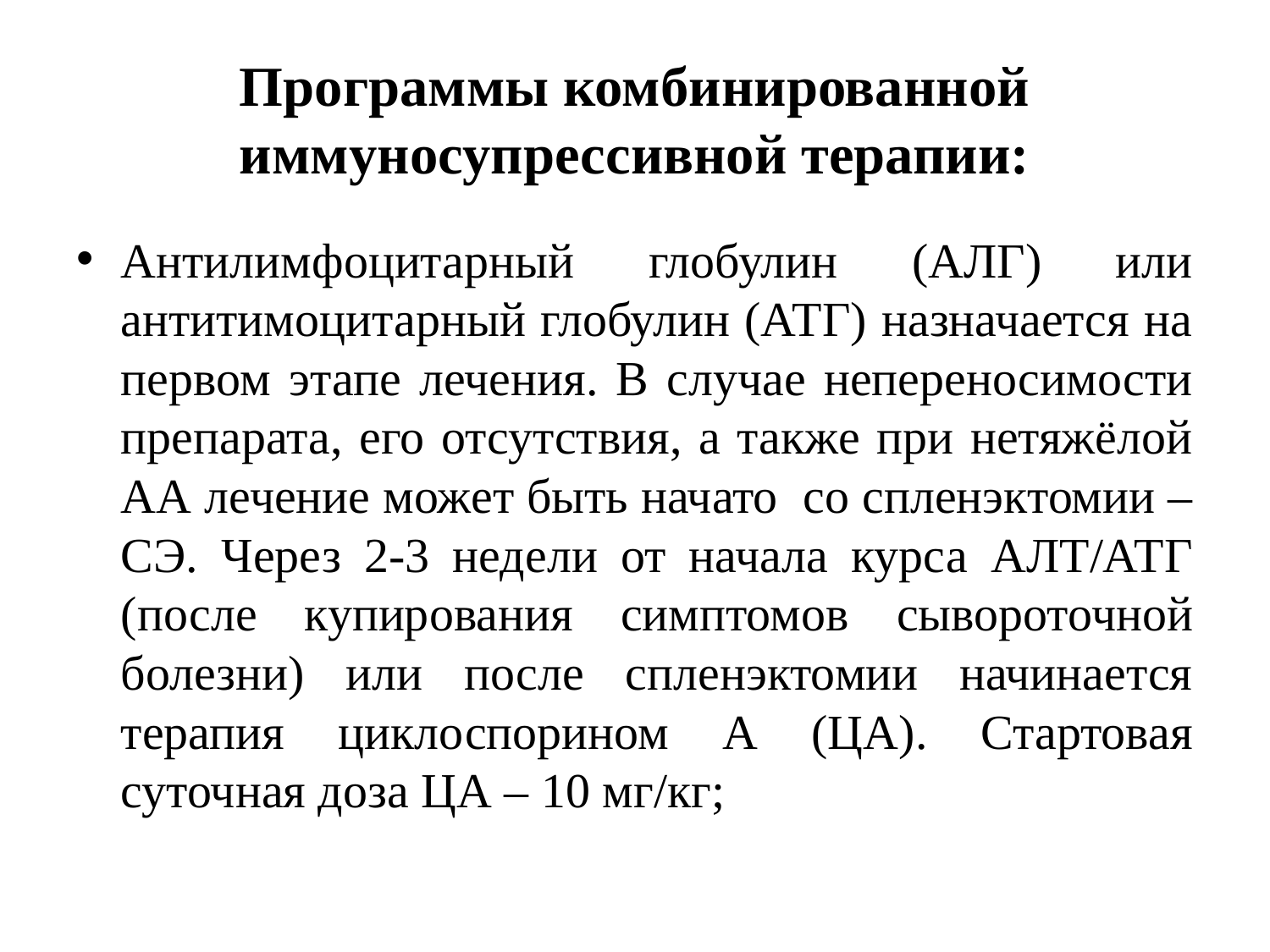

# Программы комбинированной иммуносупрессивной терапии:
Антилимфоцитарный глобулин (АЛГ) или антитимоцитарный глобулин (АТГ) назначается на первом этапе лечения. В случае непереносимости препарата, его отсутствия, а также при нетяжёлой АА лечение может быть начато  со спленэктомии – СЭ. Через 2-3 недели от начала курса АЛТ/АТГ (после купирования симптомов сывороточной болезни) или после спленэктомии начинается терапия циклоспорином А (ЦА). Стартовая суточная доза ЦА – 10 мг/кг;